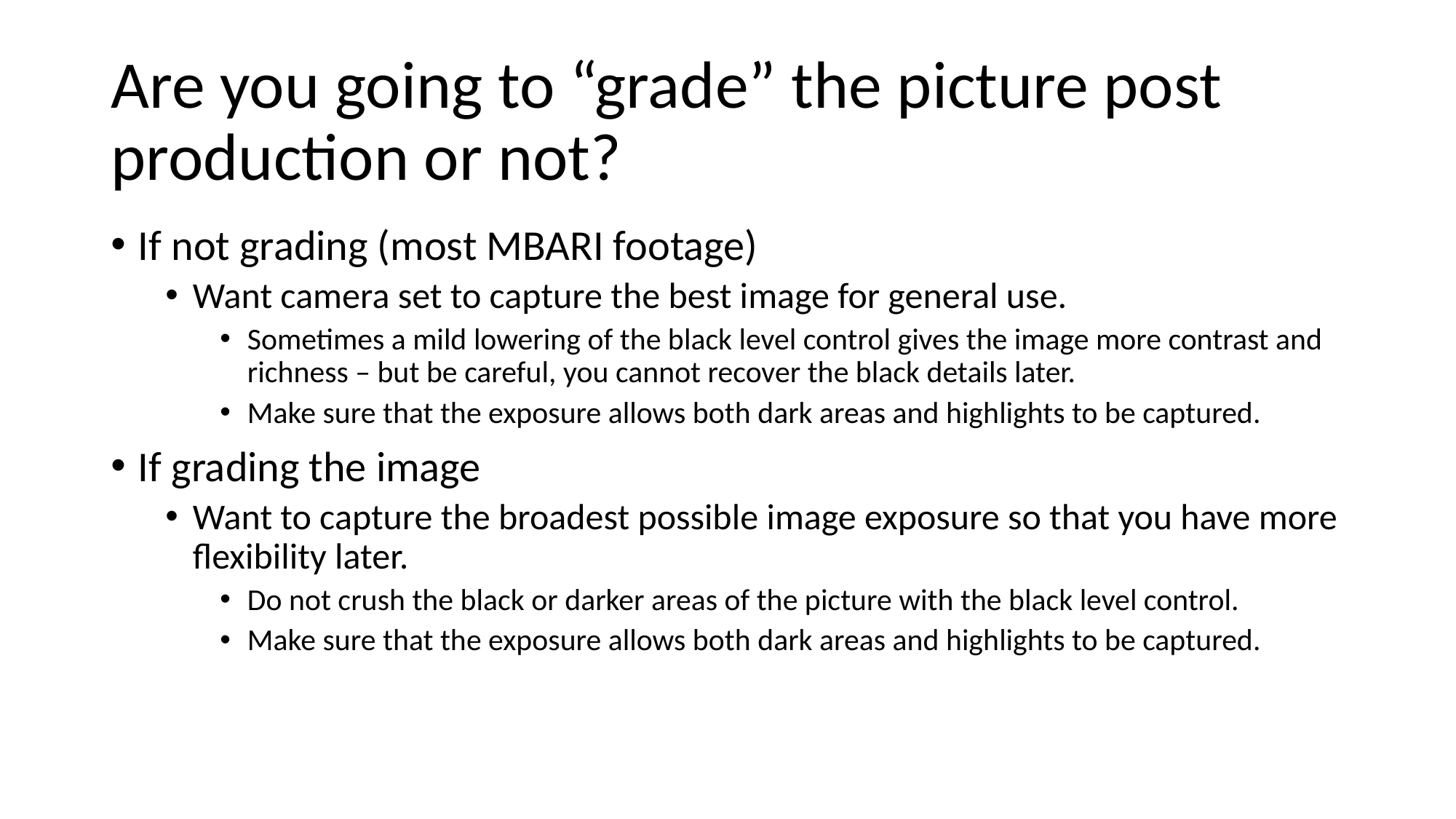

# Are you going to “grade” the picture post production or not?
If not grading (most MBARI footage)
Want camera set to capture the best image for general use.
Sometimes a mild lowering of the black level control gives the image more contrast and richness – but be careful, you cannot recover the black details later.
Make sure that the exposure allows both dark areas and highlights to be captured.
If grading the image
Want to capture the broadest possible image exposure so that you have more flexibility later.
Do not crush the black or darker areas of the picture with the black level control.
Make sure that the exposure allows both dark areas and highlights to be captured.